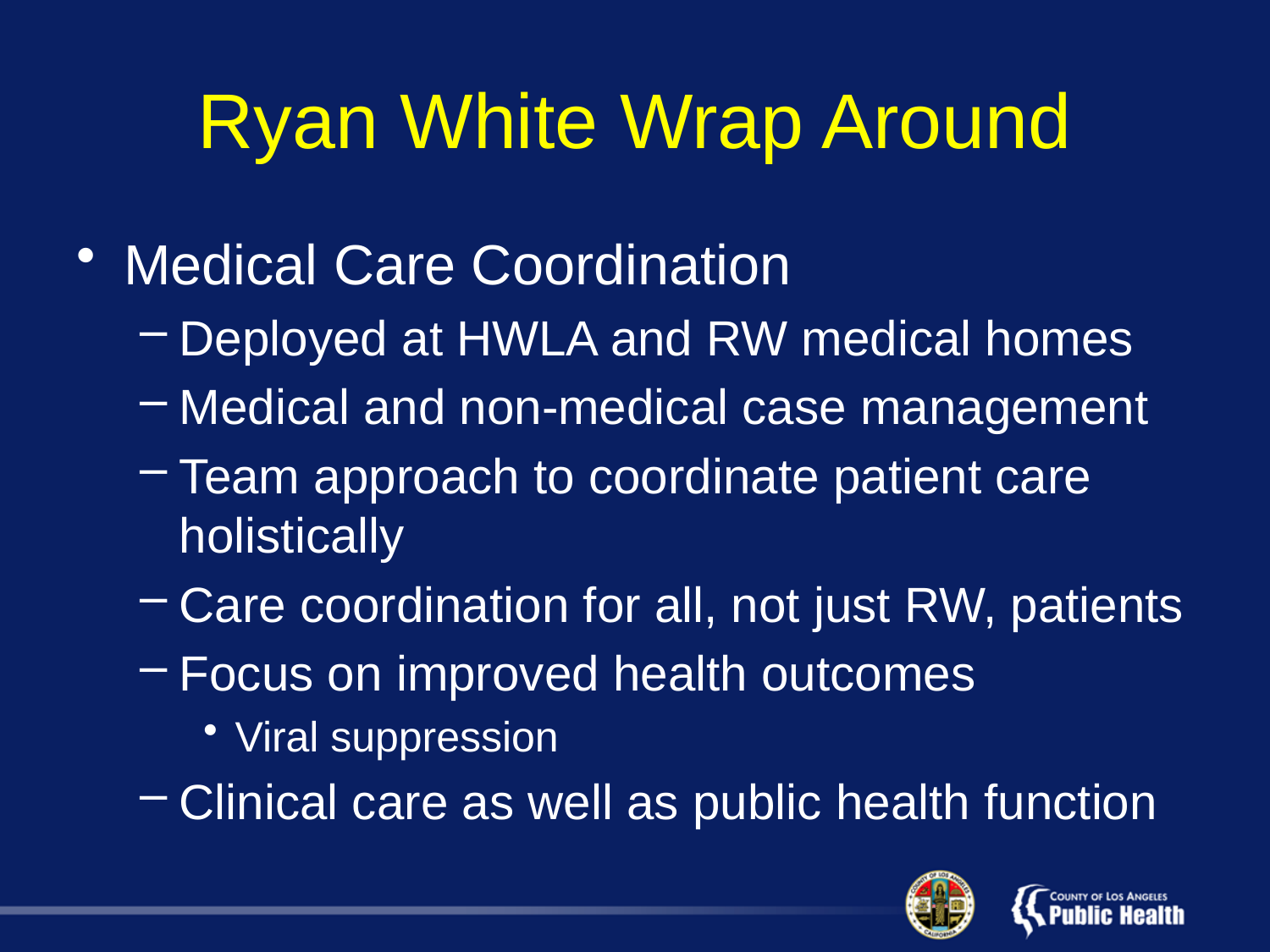

# Ryan White Wrap Around
Medical Care Coordination
Deployed at HWLA and RW medical homes
Medical and non-medical case management
Team approach to coordinate patient care holistically
Care coordination for all, not just RW, patients
Focus on improved health outcomes
Viral suppression
Clinical care as well as public health function